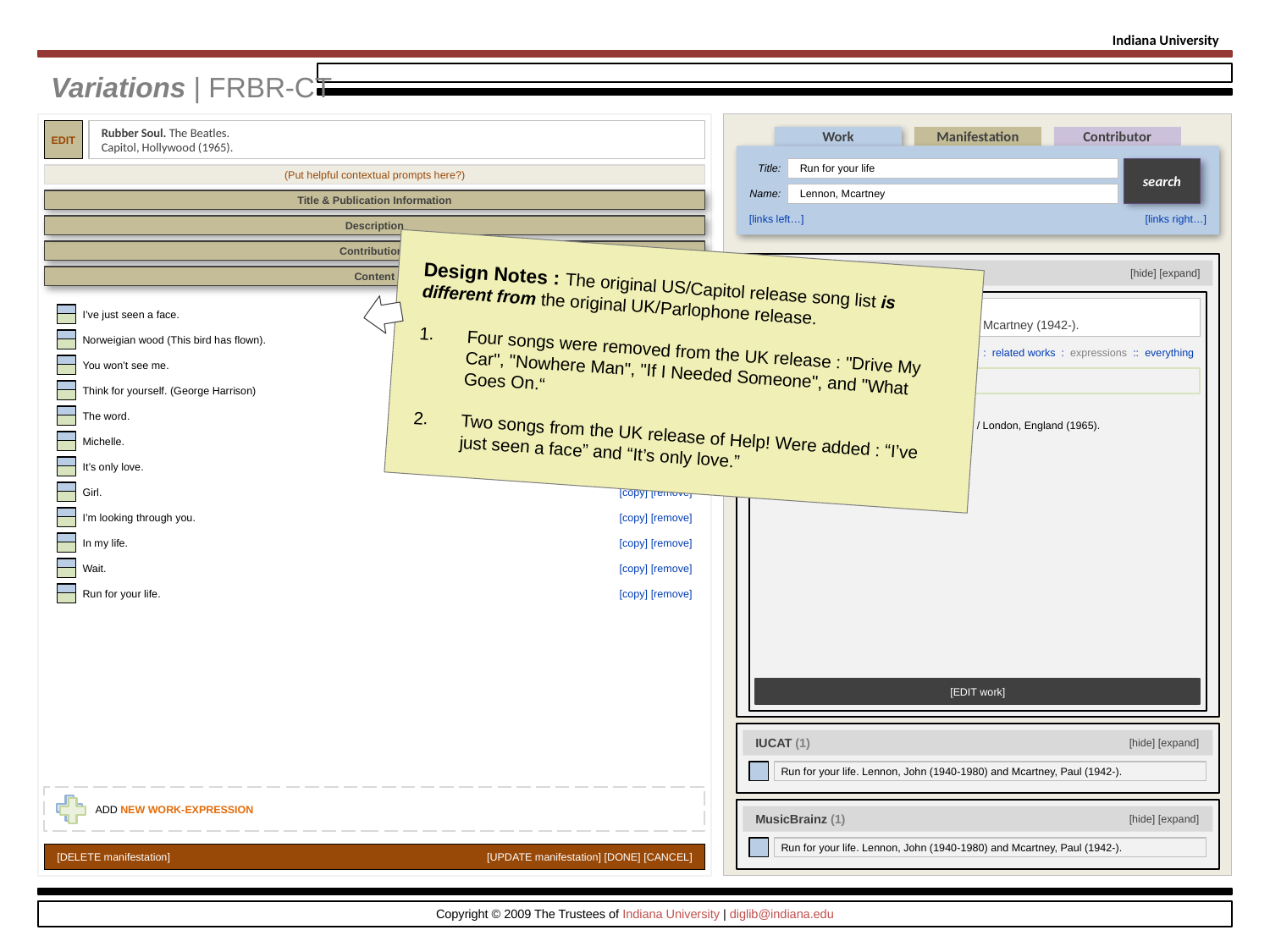

Indiana University

Variations | FRBR-CT

EDIT
Rubber Soul. The Beatles.
Capitol, Hollywood (1965).
Work
Manifestation
Contributor

Title:
Run for your life
Name:
Lennon, Mcartney
search
[links left…]
[links right…]
(Put helpful contextual prompts here?)
Title & Publication Information
Description
Contributions
Design Notes : The original US/Capitol release song list is different from the original UK/Parlophone release.

Four songs were removed from the UK release : "Drive My Car", "Nowhere Man", "If I Needed Someone", and "What Goes On.“

Two songs from the UK release of Help! Were added : “I’ve just seen a face” and “It’s only love.”

[hide] [expand]
Variations (1)
Content

Run for your life.
Lennon, John (1940-1980) and Mcartney (1942-).
info
contributions  :  structure  :  related works  :  expressions  ::  everything
[EDIT work]

[copy] [remove]
I’ve just seen a face.

[copy] [remove]
Norweigian wood (This bird has flown).

[copy] [remove]
You won’t see me.
Expressions

[copy] [remove]
Think for yourself. (George Harrison)

[copy] [remove]
The word.

[copy] [remove]
Michelle.
Run for your life.
Rubber soul. The Beatles. Parlophone / London, England (1965).
The Beatles. 1965.

[go!]

[copy] [remove]
It’s only love.

[copy] [remove]
Girl.

[copy] [remove]
I’m looking through you.

[copy] [remove]
In my life.

[copy] [remove]
Wait.

[copy] [remove]
Run for your life.

[hide] [expand]
IUCAT (1)
[edit]

Run for your life. Lennon, John (1940-1980) and Mcartney, Paul (1942-).

ADD NEW WORK-EXPRESSION

[create link!]

[hide] [expand]
MusicBrainz (1)
[edit]

Run for your life. Lennon, John (1940-1980) and Mcartney, Paul (1942-).
[DELETE manifestation]
[UPDATE manifestation] [DONE] [CANCEL]

Copyright © 2009 The Trustees of Indiana University | diglib@indiana.edu